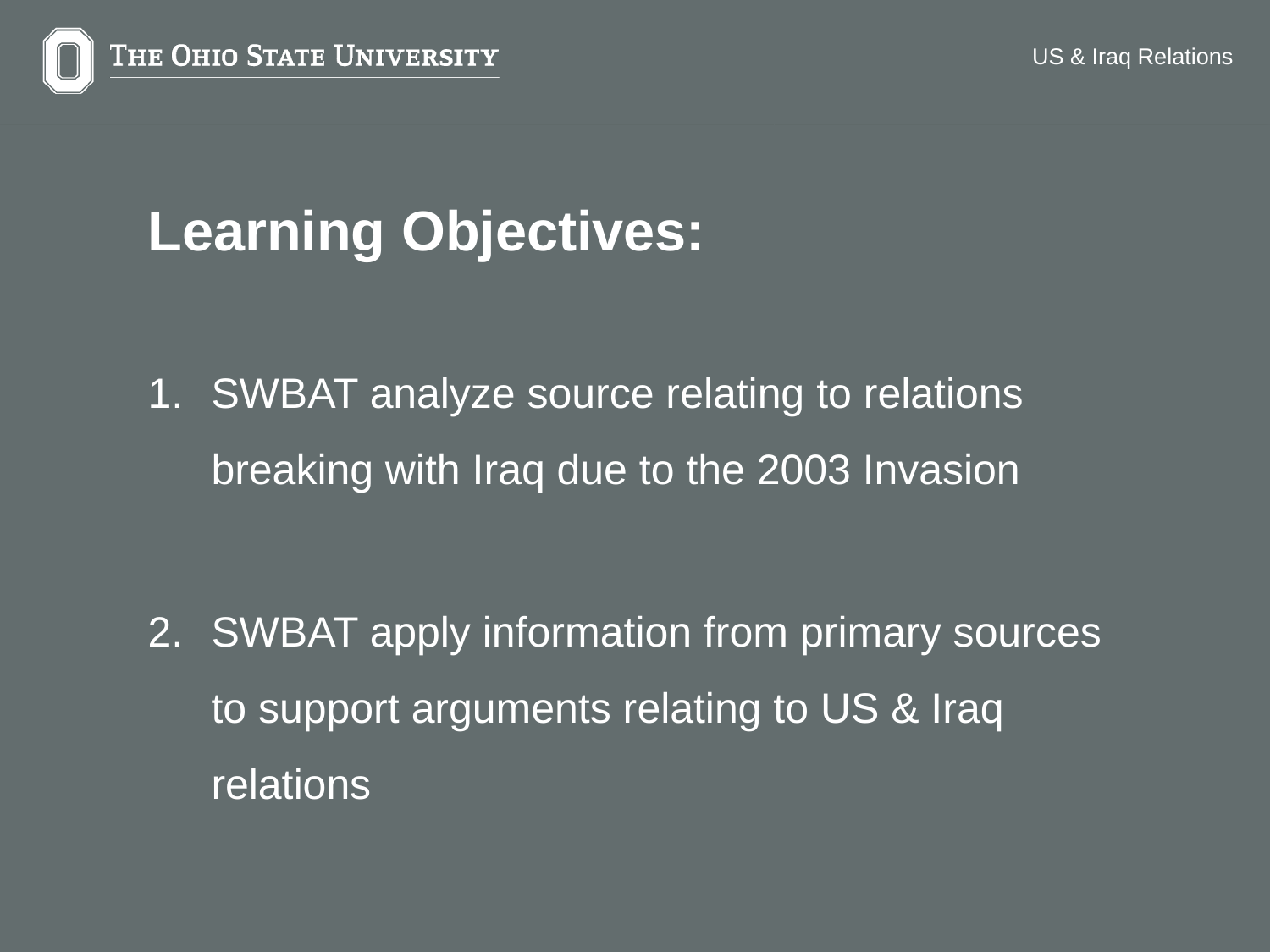

US & Iraq Relations

Learning Objectives:

SWBAT analyze source relating to relations breaking with Iraq due to the 2003 Invasion

SWBAT apply information from primary sources to support arguments relating to US & Iraq relations